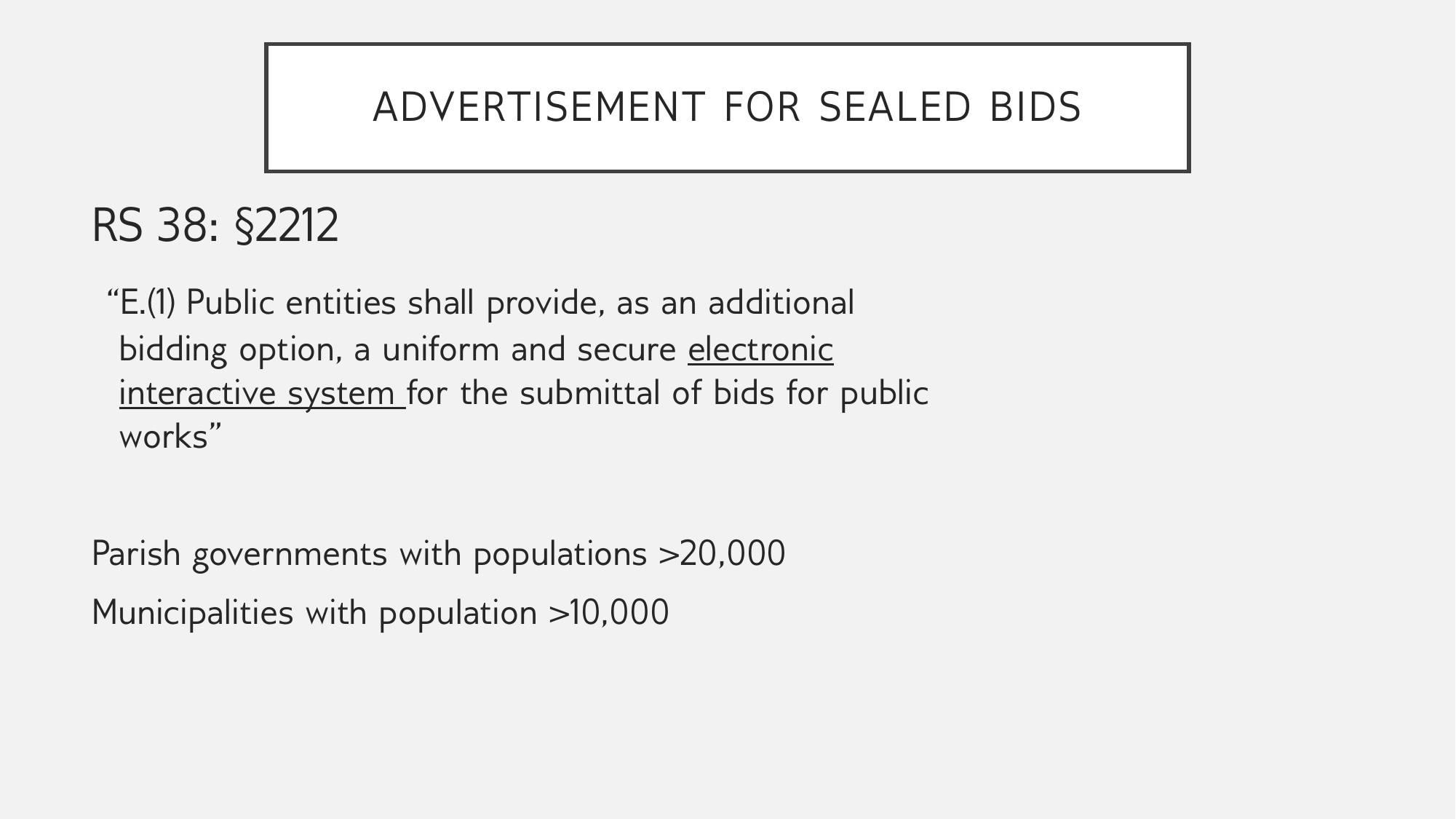

# Advertisement for Sealed Bids
RS 38: §2212
 “E.(1) Public entities shall provide, as an additional bidding option, a uniform and secure electronic interactive system for the submittal of bids for public works”

Parish governments with populations >20,000
Municipalities with population >10,000